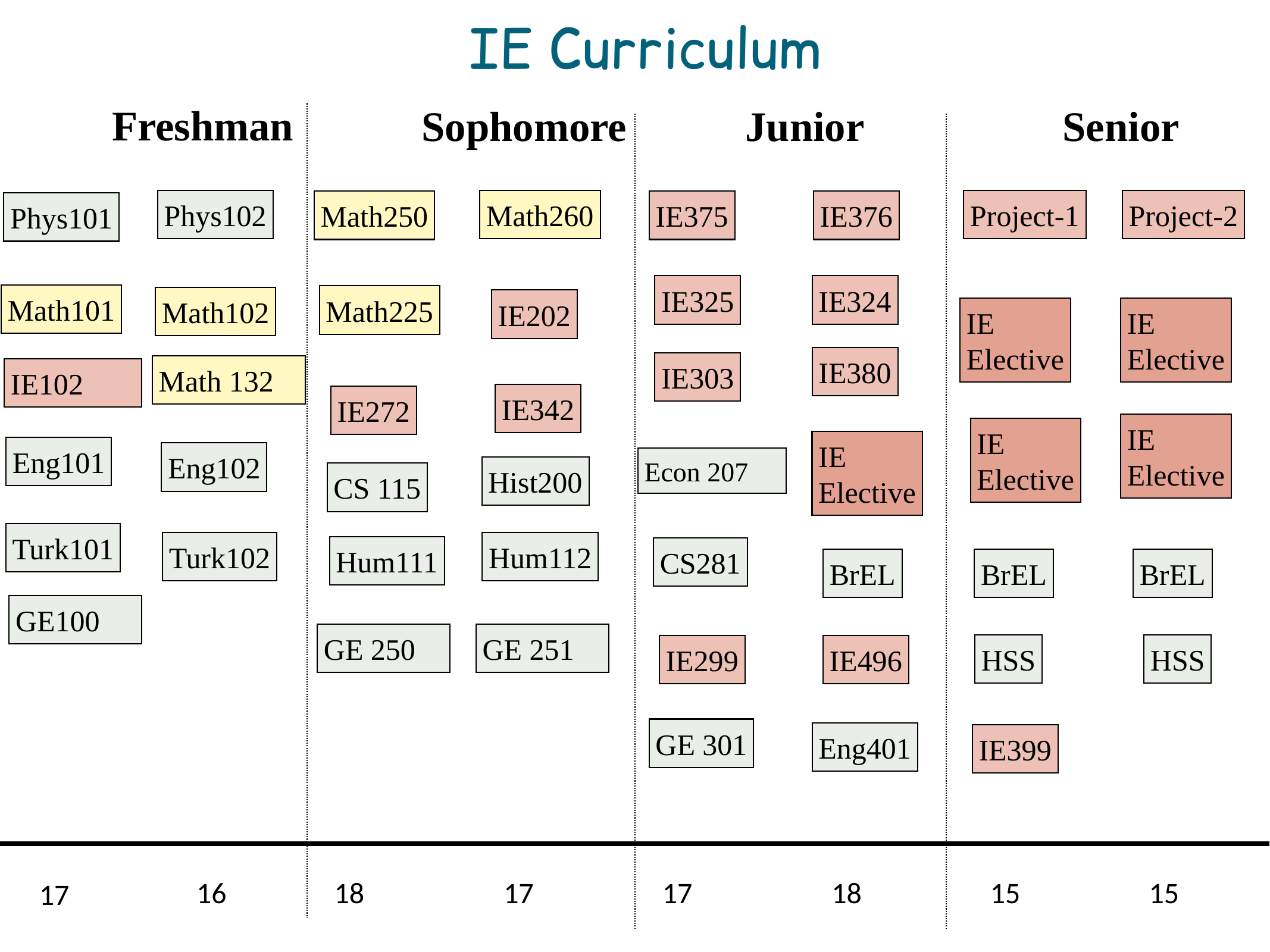

IE Curriculum
Freshman
Sophomore
Junior
Senior

Phys102
Math260
Project-1
Project-2
Math250
IE375
IE376
Phys101
IE325
IE324
Math101
Math225
Math102
IE202
IE
Elective
IE
Elective
IE380
IE303
IE102
IE342
IE272
IE
Elective
IE
Elective
Eng101
Eng102
Econ 207
Hist200
CS 115
Turk101
Turk102
Hum112
Hum111
CS281
BrEL
BrEL
GE100
HSS
HSS
IE299
GE 301
Eng401
IE399

Math 132
IE
Elective
BrEL
GE 250
GE 251
IE496
16
18
17
17
18
15
15
17